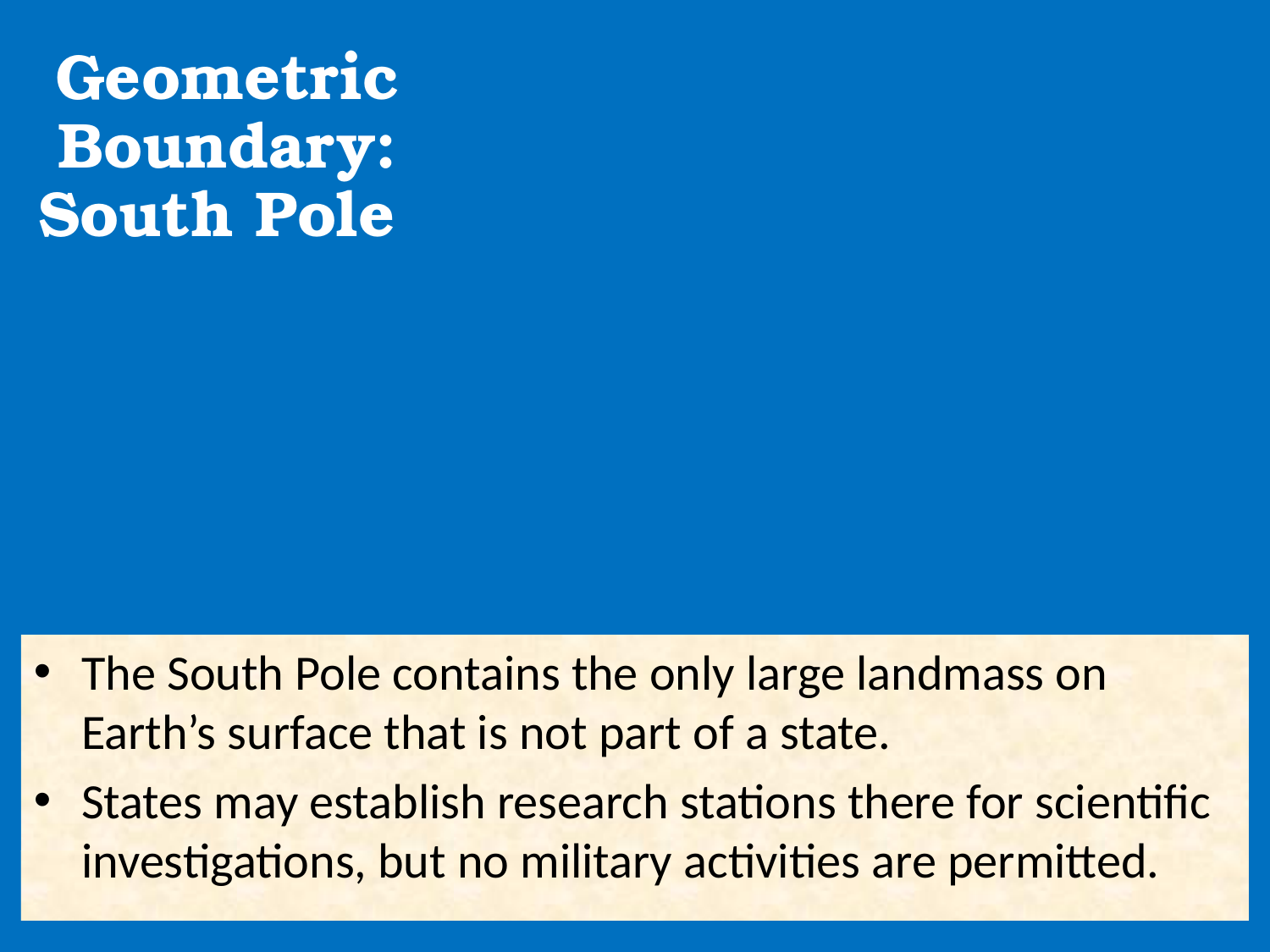

Geometric Boundary: South Pole
The South Pole contains the only large landmass on Earth’s surface that is not part of a state.
States may establish research stations there for scientific investigations, but no military activities are permitted.